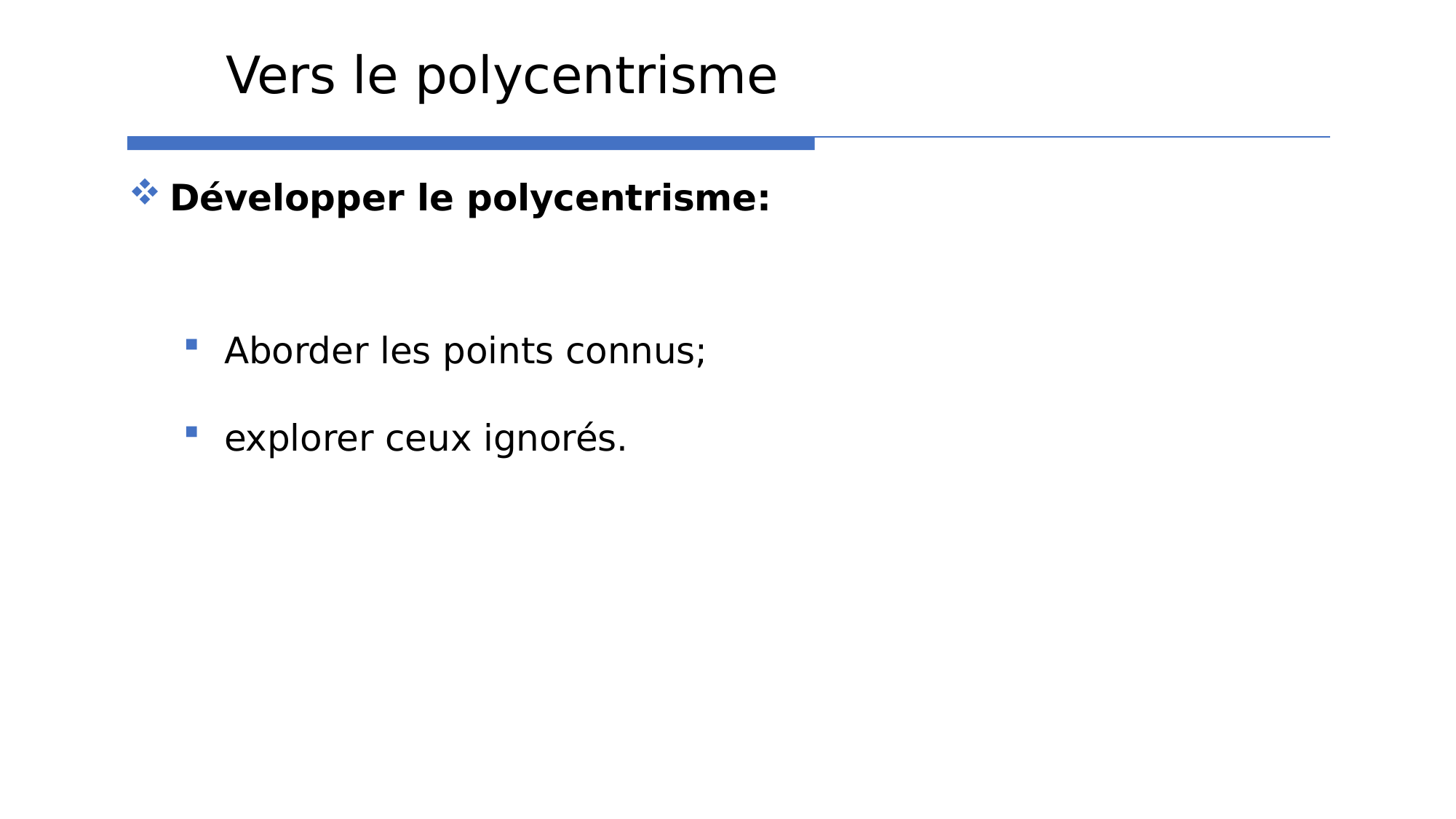

# Vers le polycentrisme

Développer le polycentrisme:

Aborder les points connus;

explorer ceux ignorés.

11